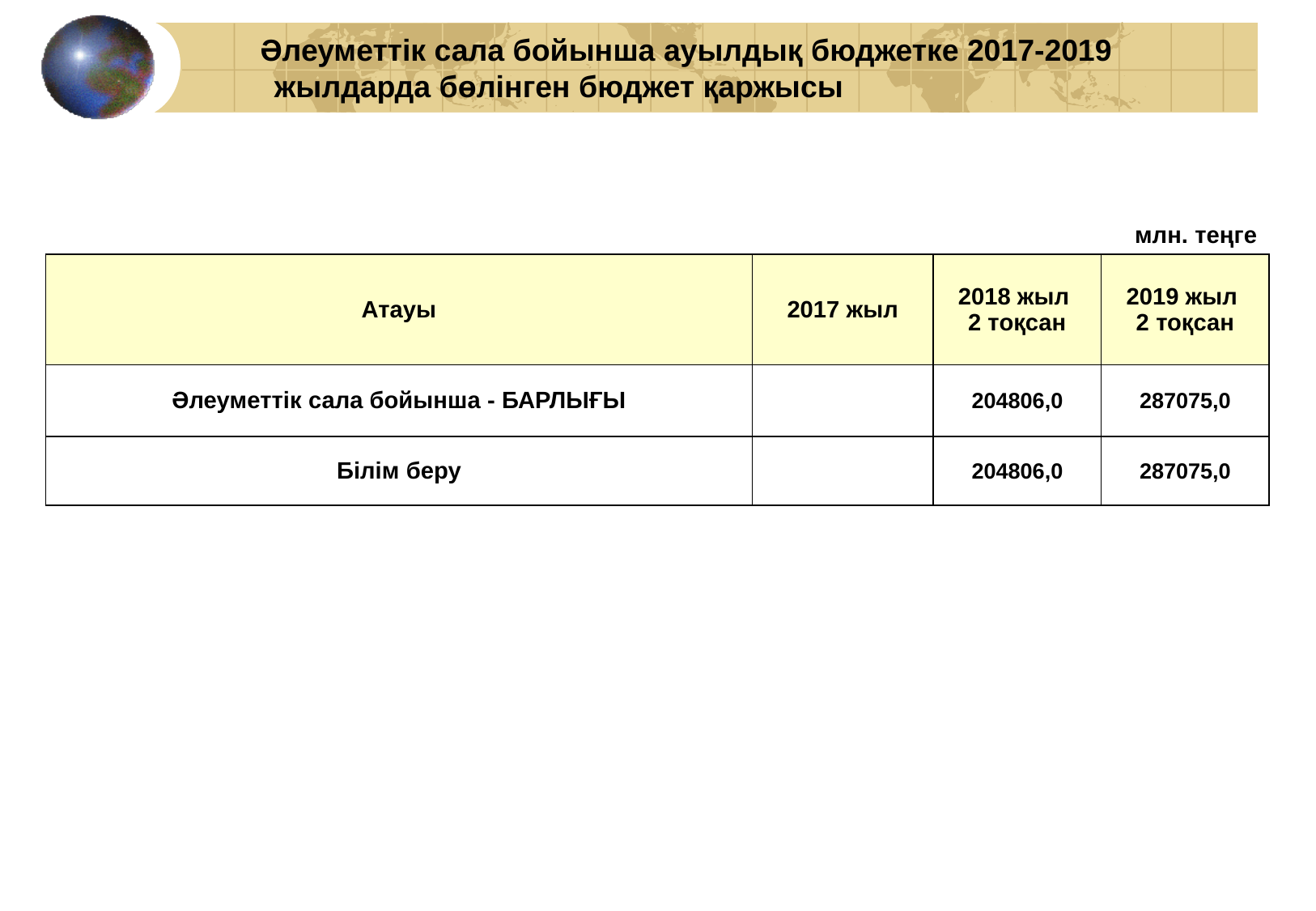

Әлеуметтік сала бойынша ауылдық бюджетке 2017-2019 жылдарда бөлінген бюджет қаржысы
|  |  | млн. теңге |  |
| --- | --- | --- | --- |
| Атауы | 2017 жыл | 2018 жыл 2 тоқсан | 2019 жыл 2 тоқсан |
| Әлеуметтік сала бойынша - БАРЛЫҒЫ |  | 204806,0 | 287075,0 |
| Білім беру |  | 204806,0 | 287075,0 |